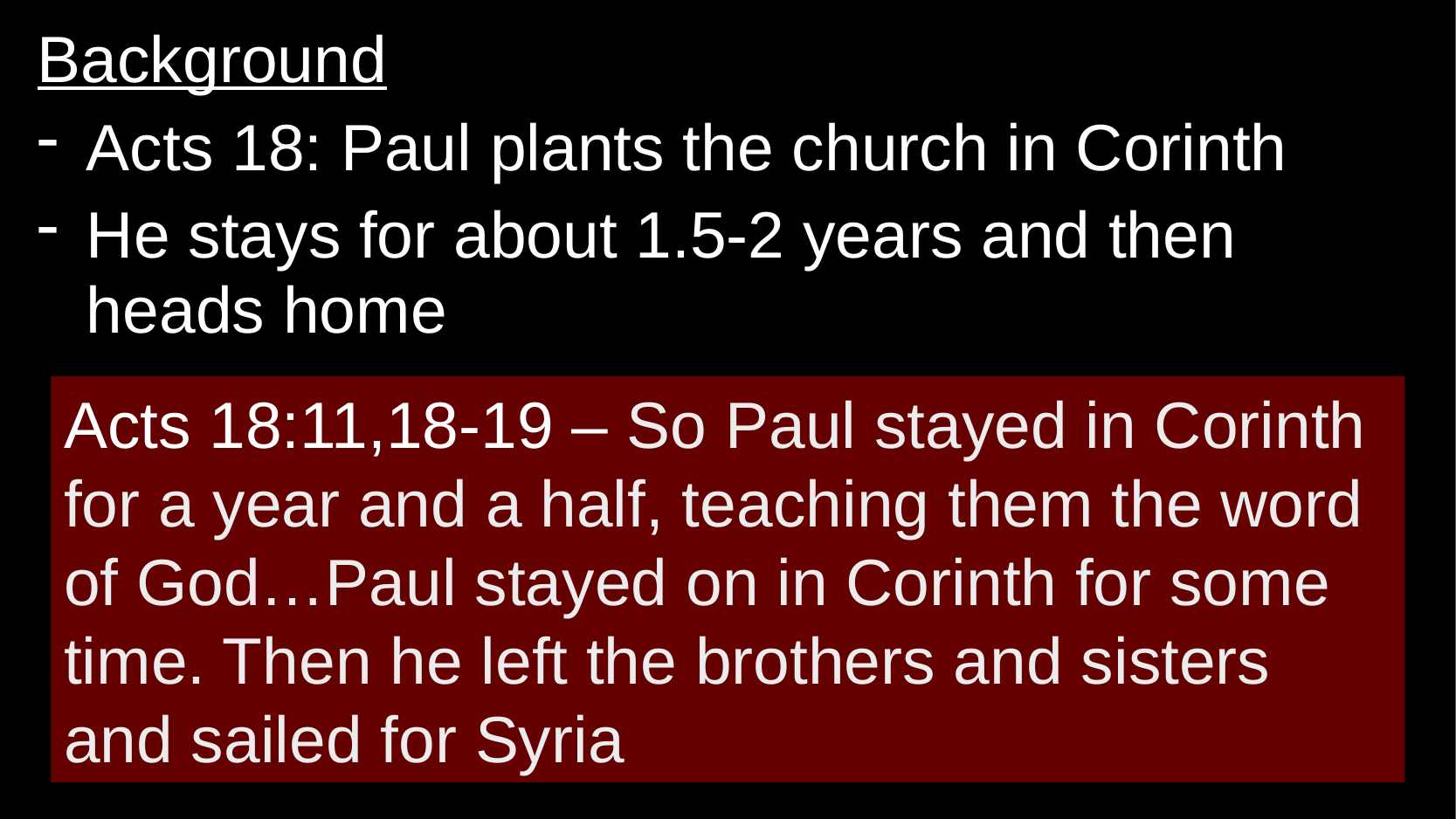

Background
Acts 18: Paul plants the church in Corinth
He stays for about 1.5-2 years and then heads home
Acts 18:11,18-19 – So Paul stayed in Corinth for a year and a half, teaching them the word of God…Paul stayed on in Corinth for some time. Then he left the brothers and sisters and sailed for Syria
#